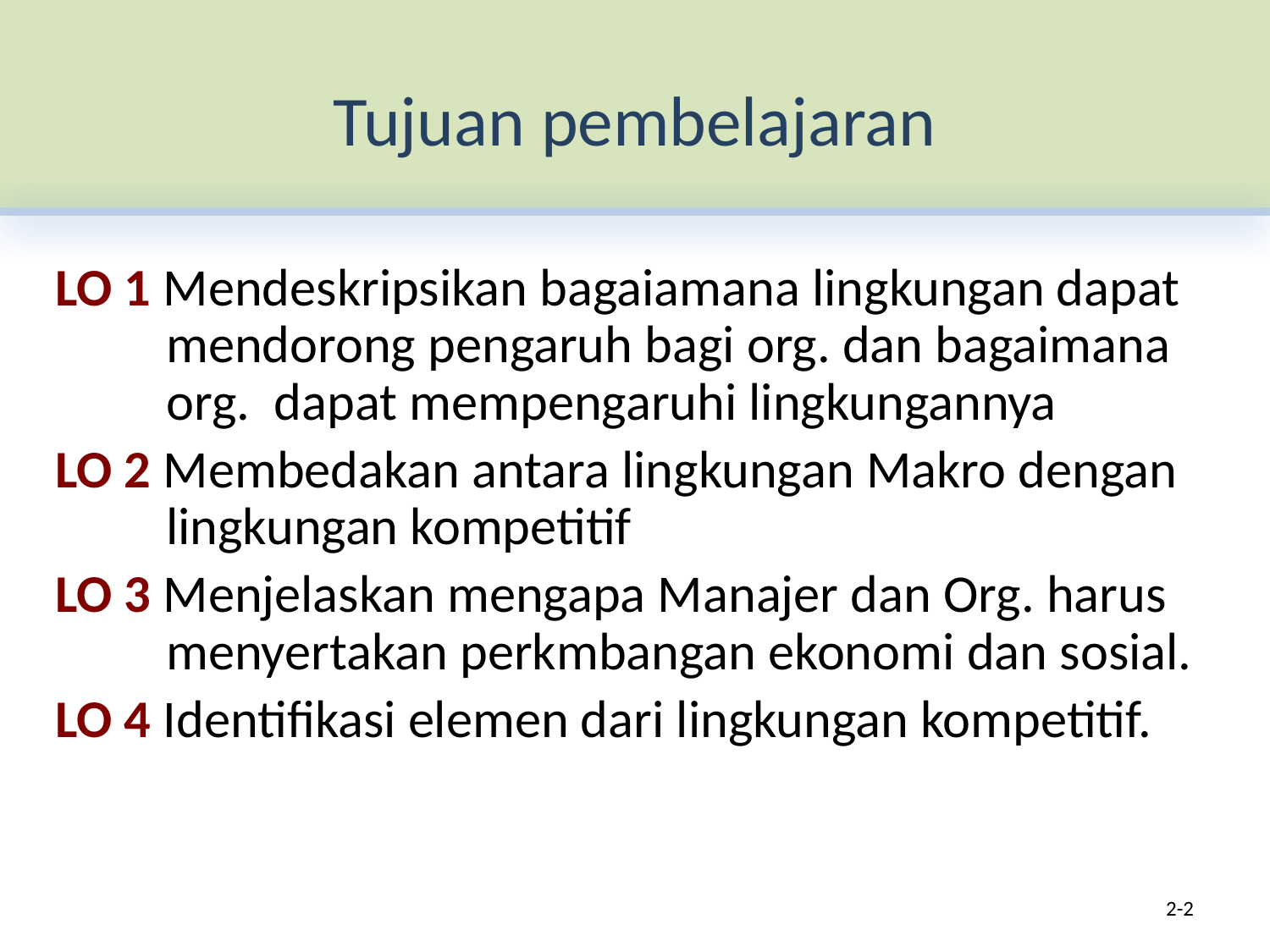

# Tujuan pembelajaran
LO 1 Mendeskripsikan bagaiamana lingkungan dapat mendorong pengaruh bagi org. dan bagaimana org.  dapat mempengaruhi lingkungannya
LO 2 Membedakan antara lingkungan Makro dengan lingkungan kompetitif
LO 3 Menjelaskan mengapa Manajer dan Org. harus menyertakan perkmbangan ekonomi dan sosial.
LO 4 Identifikasi elemen dari lingkungan kompetitif.
2-2